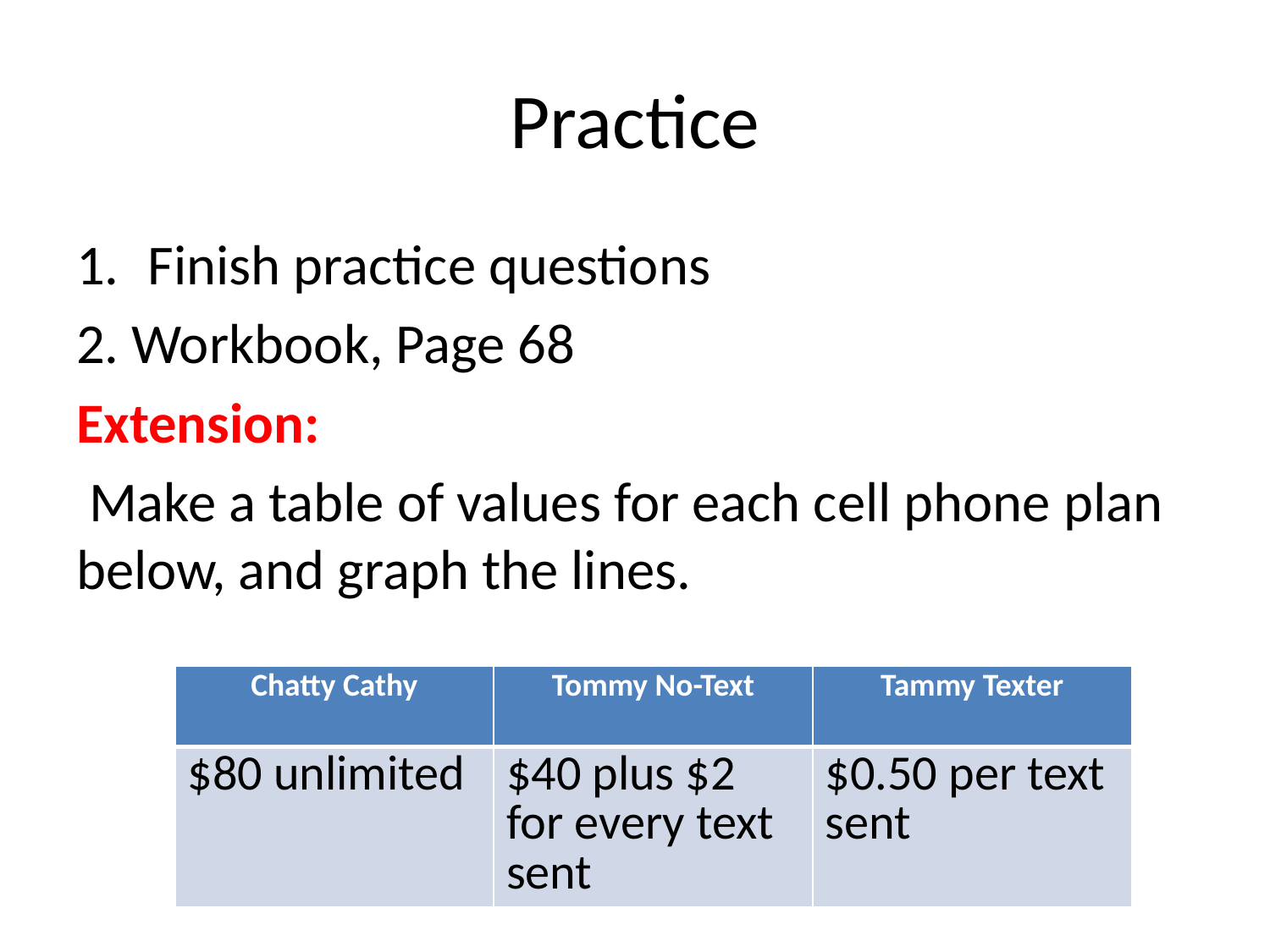

# Practice
Finish practice questions
2. Workbook, Page 68
Extension:
 Make a table of values for each cell phone plan below, and graph the lines.

| Chatty Cathy | Tommy No-Text | Tammy Texter |
| --- | --- | --- |
| $80 unlimited | $40 plus $2 for every text sent | $0.50 per text sent |